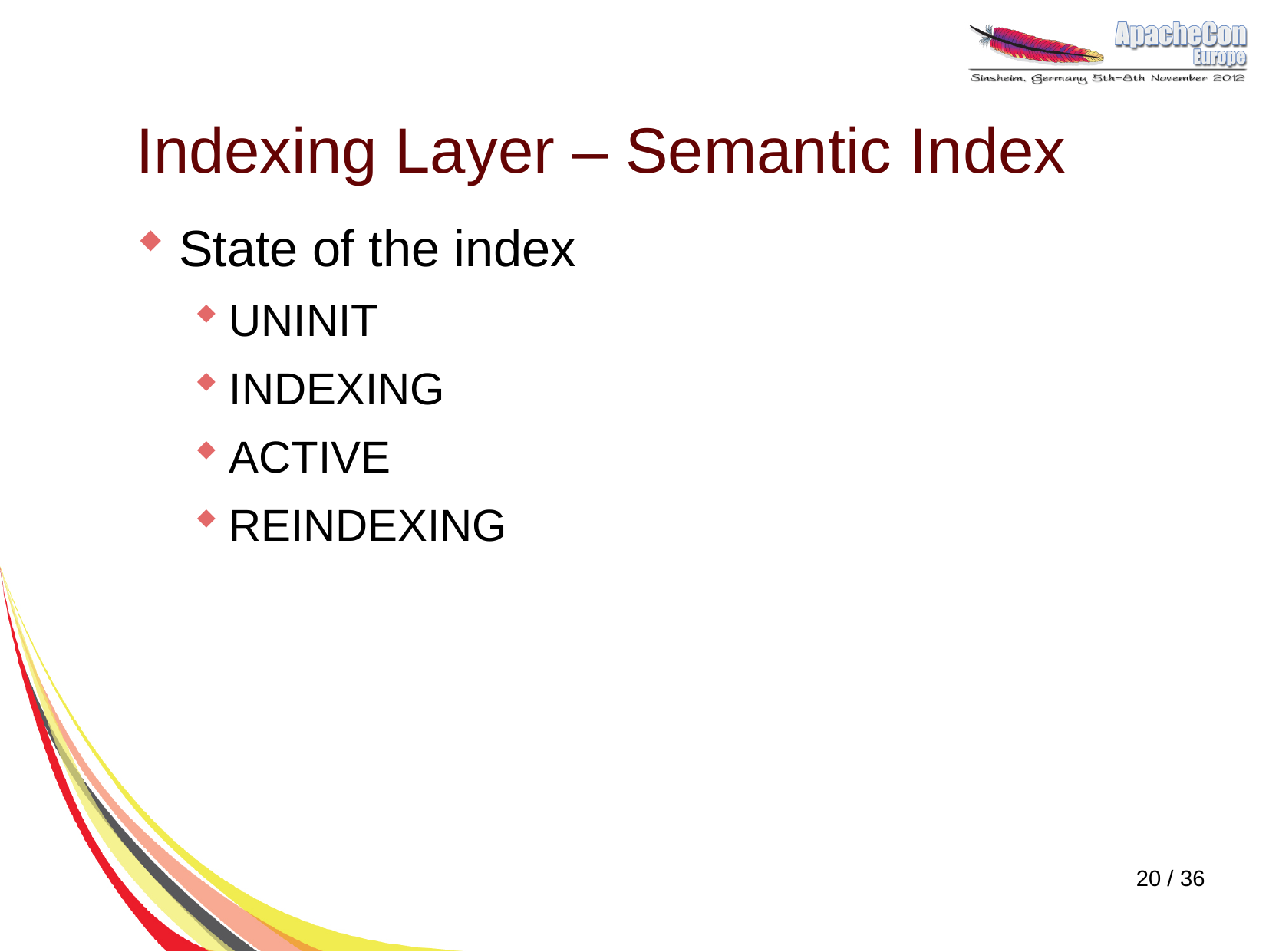

# Indexing Layer – Semantic Index
State of the index
UNINIT
INDEXING
ACTIVE
REINDEXING
20 / 36